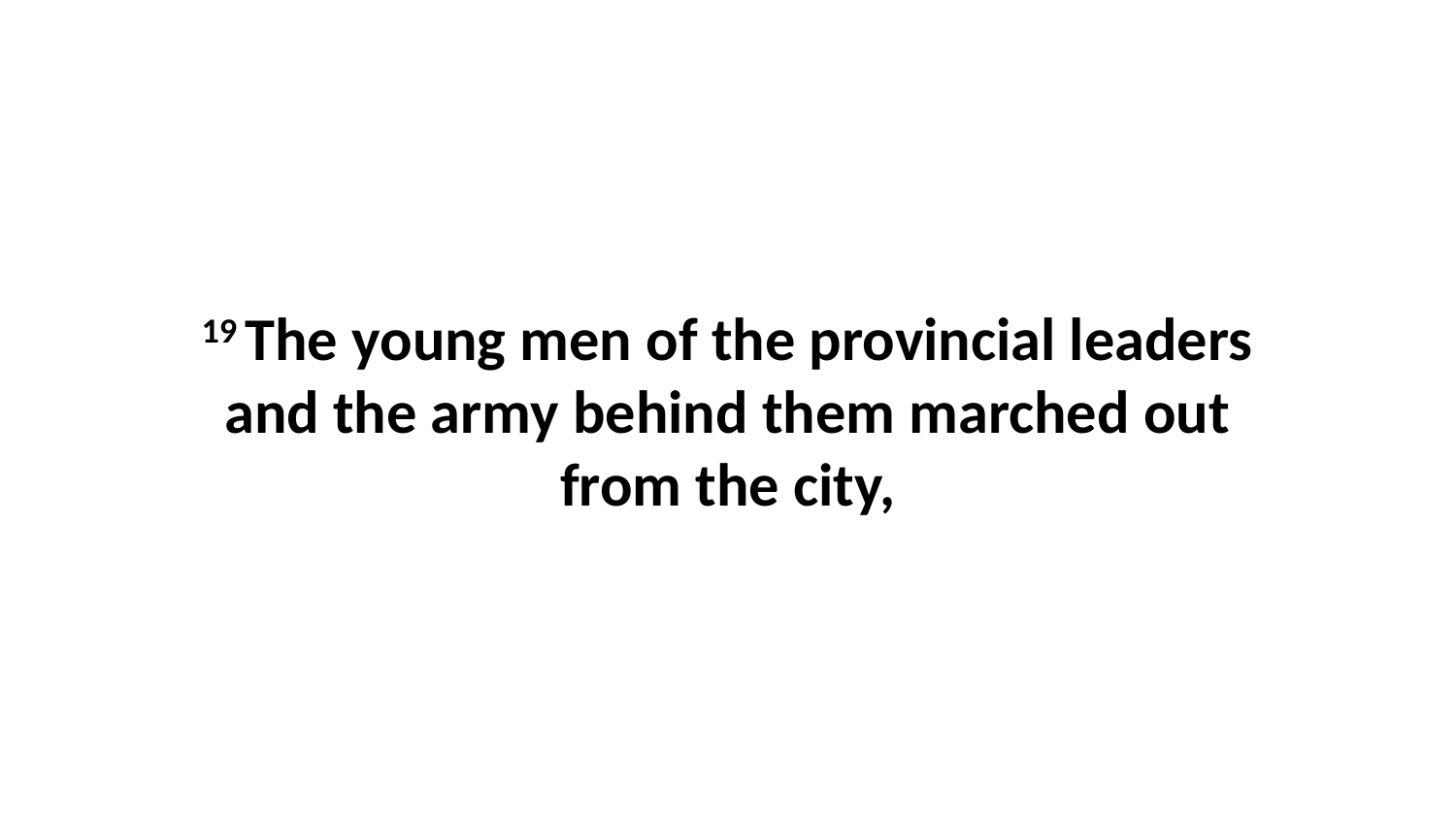

19 The young men of the provincial leaders and the army behind them marched out from the city,